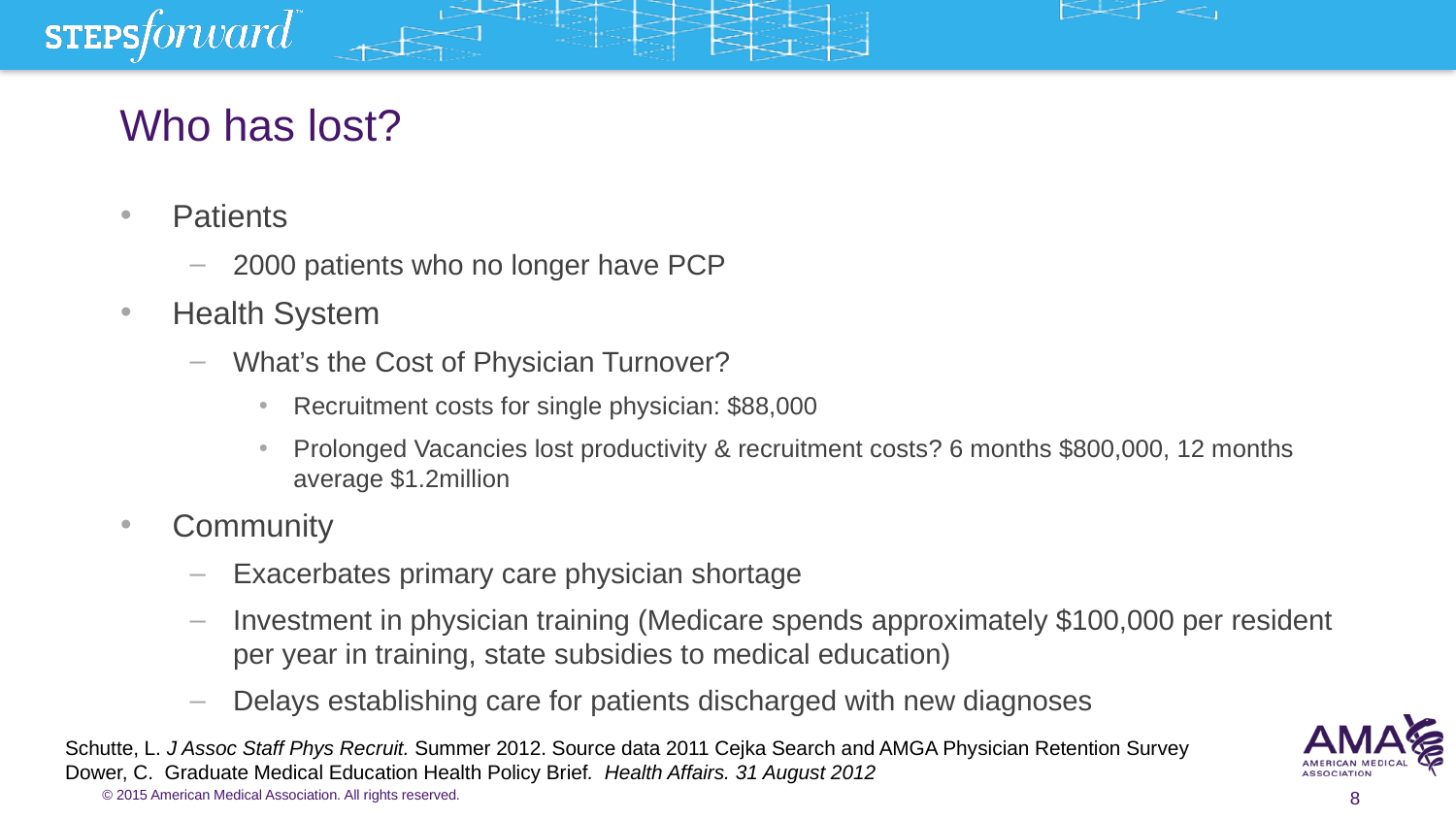

# Who has lost?
Patients
2000 patients who no longer have PCP
Health System
What’s the Cost of Physician Turnover?
Recruitment costs for single physician: $88,000
Prolonged Vacancies lost productivity & recruitment costs? 6 months $800,000, 12 months average $1.2million
Community
Exacerbates primary care physician shortage
Investment in physician training (Medicare spends approximately $100,000 per resident per year in training, state subsidies to medical education)
Delays establishing care for patients discharged with new diagnoses
Schutte, L. J Assoc Staff Phys Recruit. Summer 2012. Source data 2011 Cejka Search and AMGA Physician Retention Survey
Dower, C.  Graduate Medical Education Health Policy Brief.  Health Affairs. 31 August 2012
8